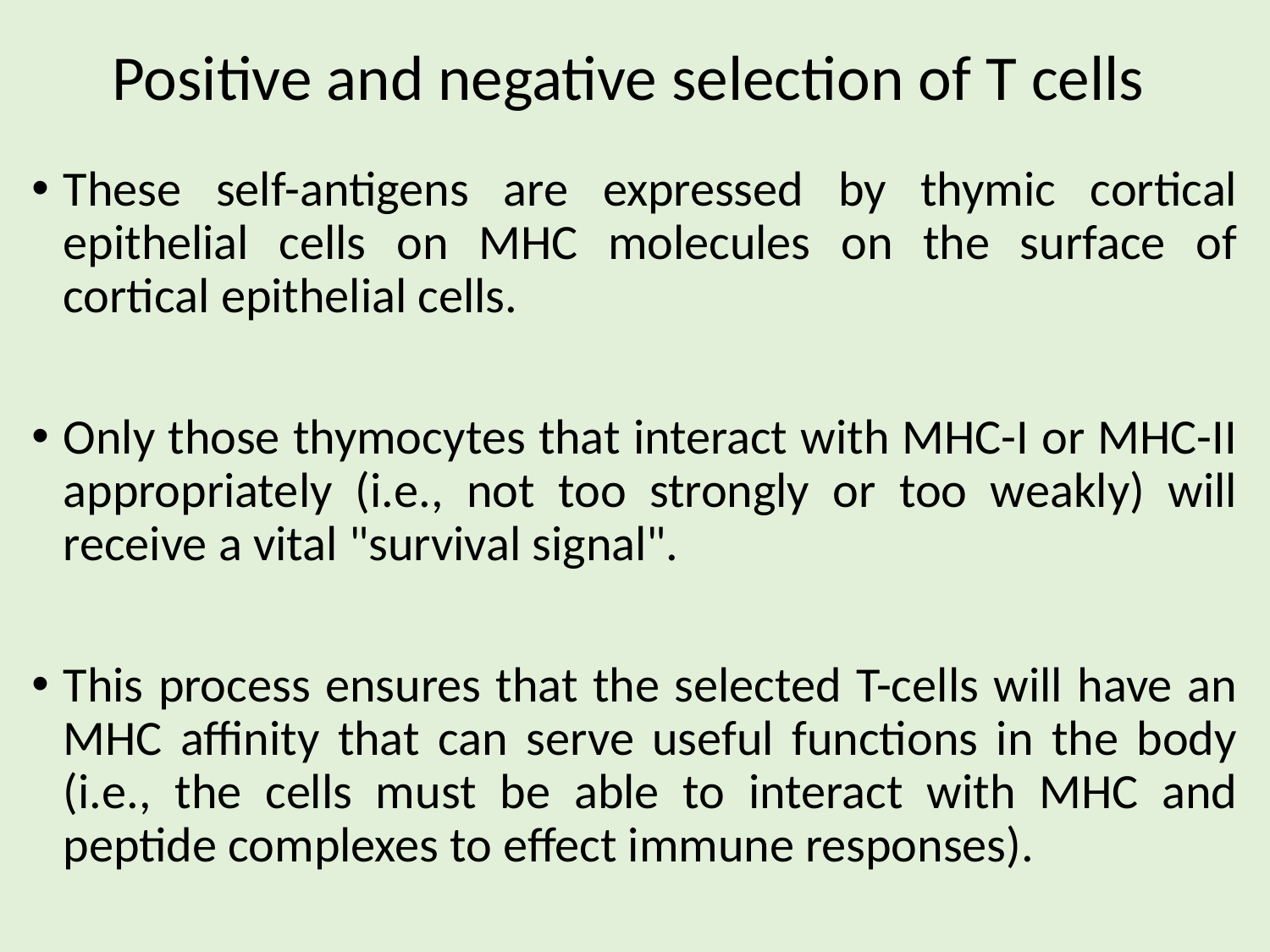

# Positive and negative selection of T cells
These self-antigens are expressed by thymic cortical epithelial cells on MHC molecules on the surface of cortical epithelial cells.

Only those thymocytes that interact with MHC-I or MHC-II appropriately (i.e., not too strongly or too weakly) will receive a vital "survival signal".

This process ensures that the selected T-cells will have an MHC affinity that can serve useful functions in the body (i.e., the cells must be able to interact with MHC and peptide complexes to effect immune responses).